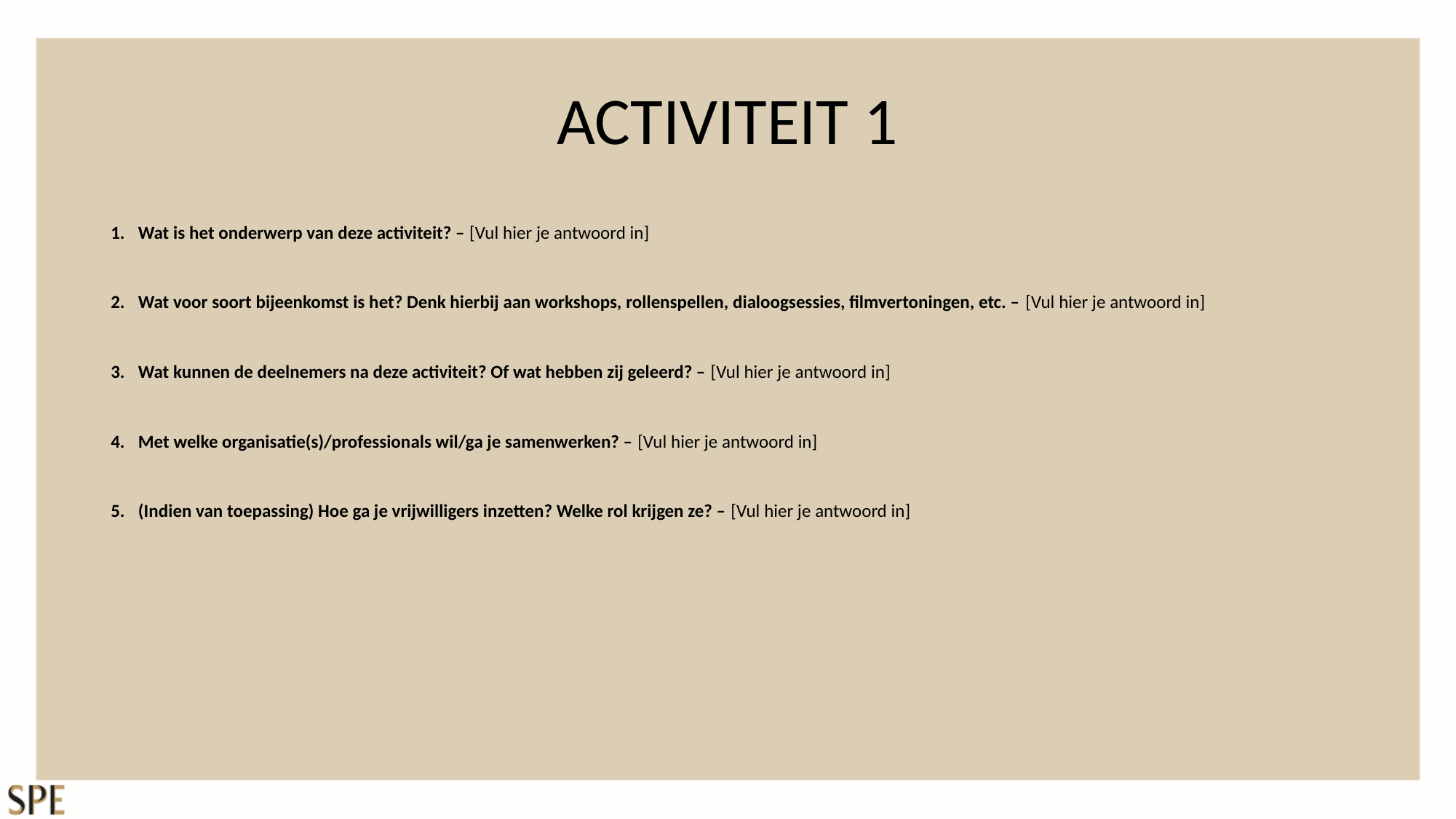

# ACTIVITEIT 1
Wat is het onderwerp van deze activiteit? – [Vul hier je antwoord in]

Wat voor soort bijeenkomst is het? Denk hierbij aan workshops, rollenspellen, dialoogsessies, filmvertoningen, etc. – [Vul hier je antwoord in]

Wat kunnen de deelnemers na deze activiteit? Of wat hebben zij geleerd? – [Vul hier je antwoord in]

Met welke organisatie(s)/professionals wil/ga je samenwerken? – [Vul hier je antwoord in]

(Indien van toepassing) Hoe ga je vrijwilligers inzetten? Welke rol krijgen ze? – [Vul hier je antwoord in]